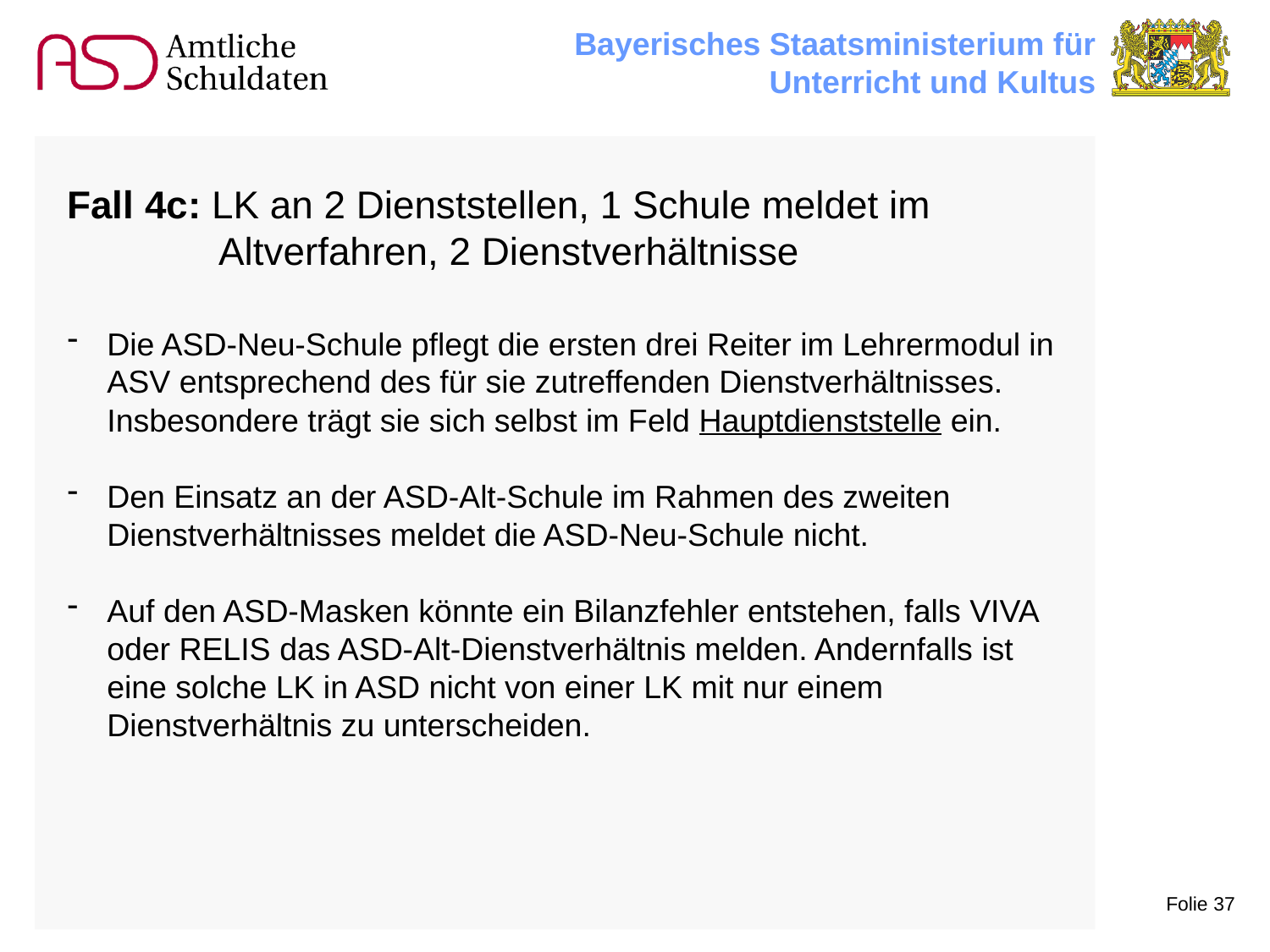

Fall 4c: LK an 2 Dienststellen, 1 Schule meldet im
              Altverfahren, 2 Dienstverhältnisse

Die ASD-Neu-Schule pflegt die ersten drei Reiter im Lehrermodul in ASV entsprechend des für sie zutreffenden Dienstverhältnisses. Insbesondere trägt sie sich selbst im Feld Hauptdienststelle ein.

Den Einsatz an der ASD-Alt-Schule im Rahmen des zweiten Dienstverhältnisses meldet die ASD-Neu-Schule nicht.

Auf den ASD-Masken könnte ein Bilanzfehler entstehen, falls VIVA oder RELIS das ASD-Alt-Dienstverhältnis melden. Andernfalls ist eine solche LK in ASD nicht von einer LK mit nur einem Dienstverhältnis zu unterscheiden.